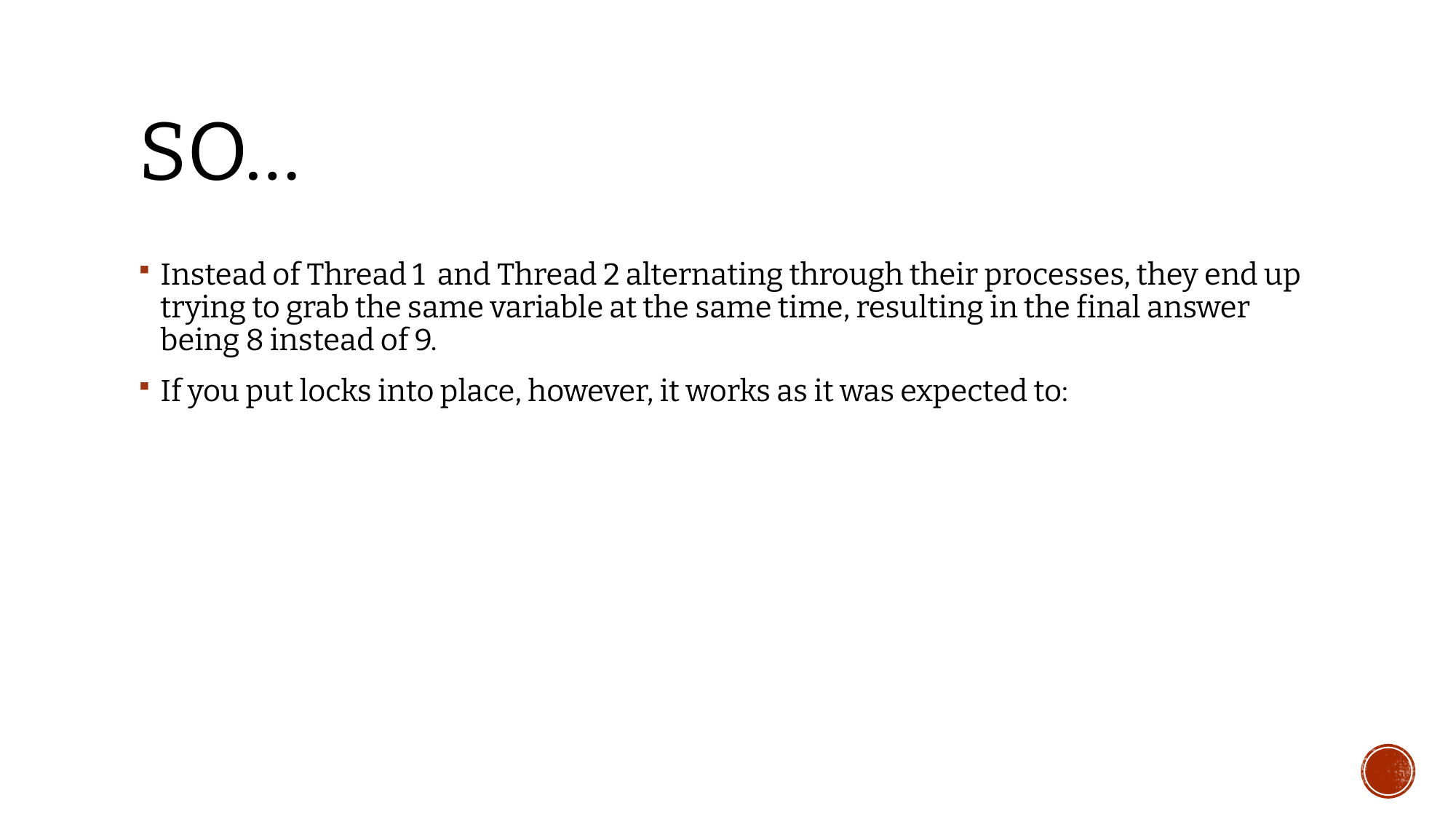

# So…
Instead of Thread 1  and Thread 2 alternating through their processes, they end up trying to grab the same variable at the same time, resulting in the final answer being 8 instead of 9.
If you put locks into place, however, it works as it was expected to: